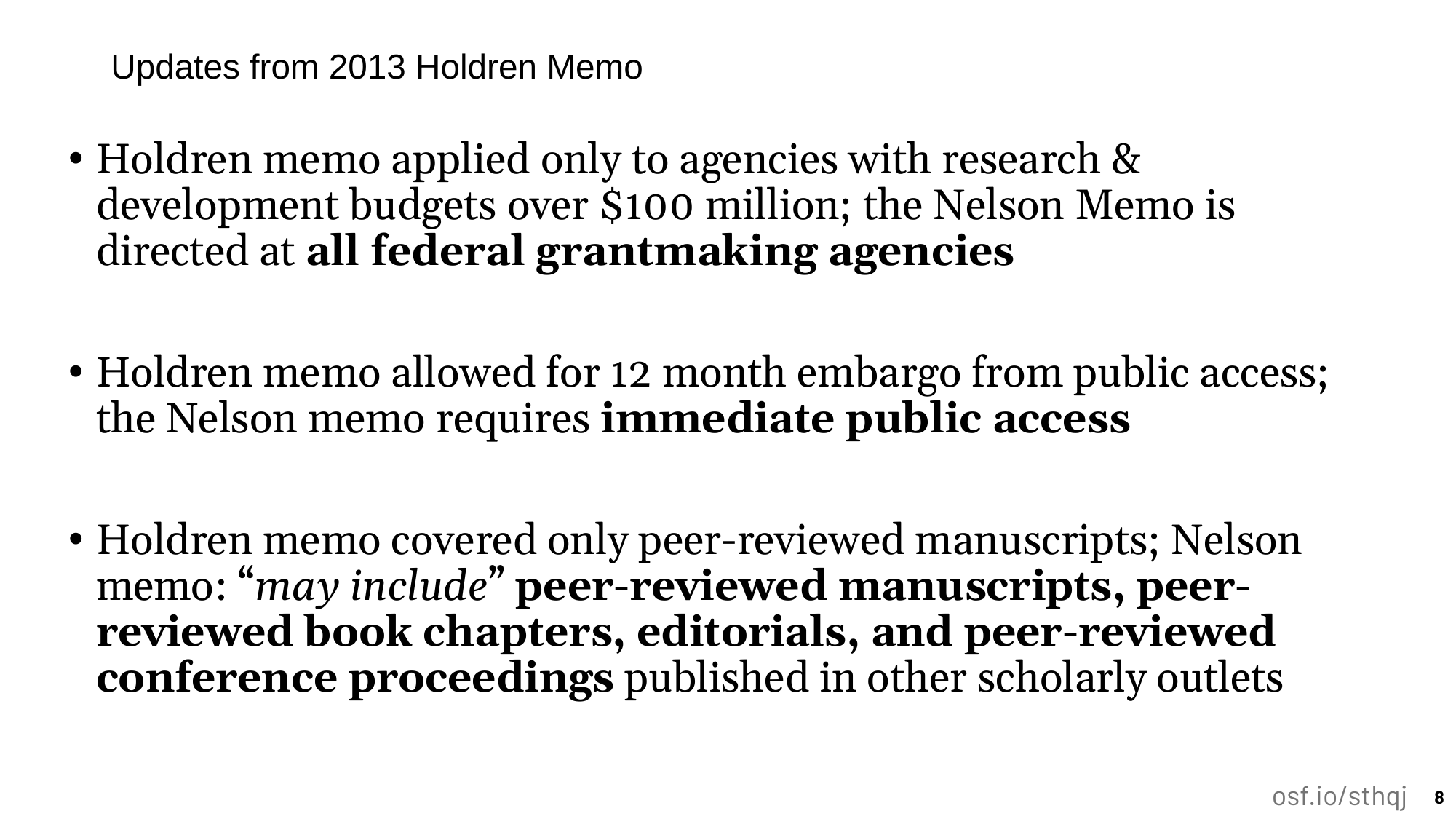

# Updates from 2013 Holdren Memo
Holdren memo applied only to agencies with research & development budgets over $100 million; the Nelson Memo is directed at all federal grantmaking agencies

Holdren memo allowed for 12 month embargo from public access; the Nelson memo requires immediate public access

Holdren memo covered only peer-reviewed manuscripts; Nelson memo: “may include” peer-reviewed manuscripts, peer-reviewed book chapters, editorials, and peer-reviewed conference proceedings published in other scholarly outlets

8